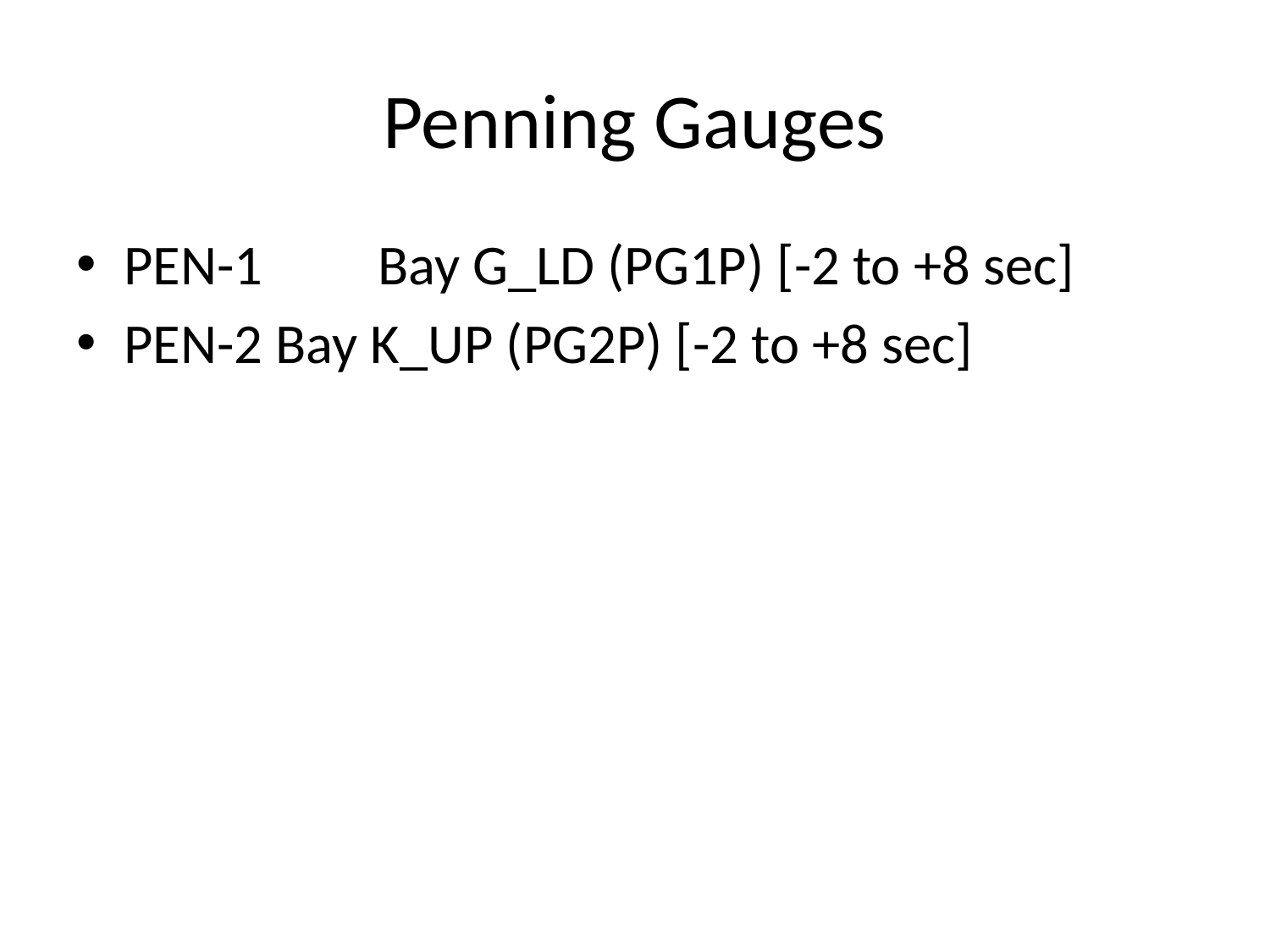

# Penning Gauges
PEN-1	Bay G_LD (PG1P) [-2 to +8 sec]
PEN-2 Bay K_UP (PG2P) [-2 to +8 sec]